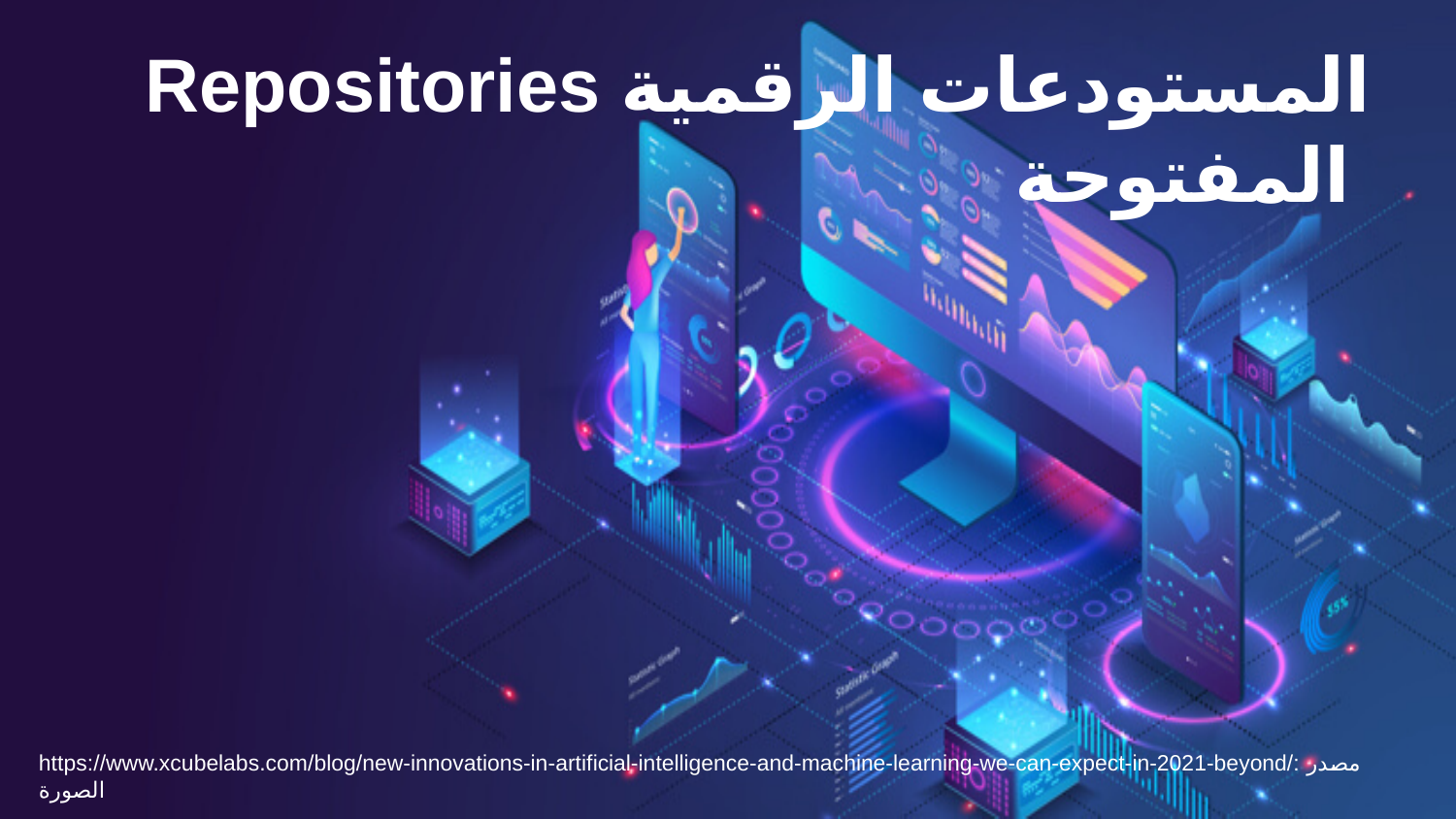

# Repositories المستودعات الرقمية المفتوحة
https://www.xcubelabs.com/blog/new-innovations-in-artificial-intelligence-and-machine-learning-we-can-expect-in-2021-beyond/: مصدر الصورة